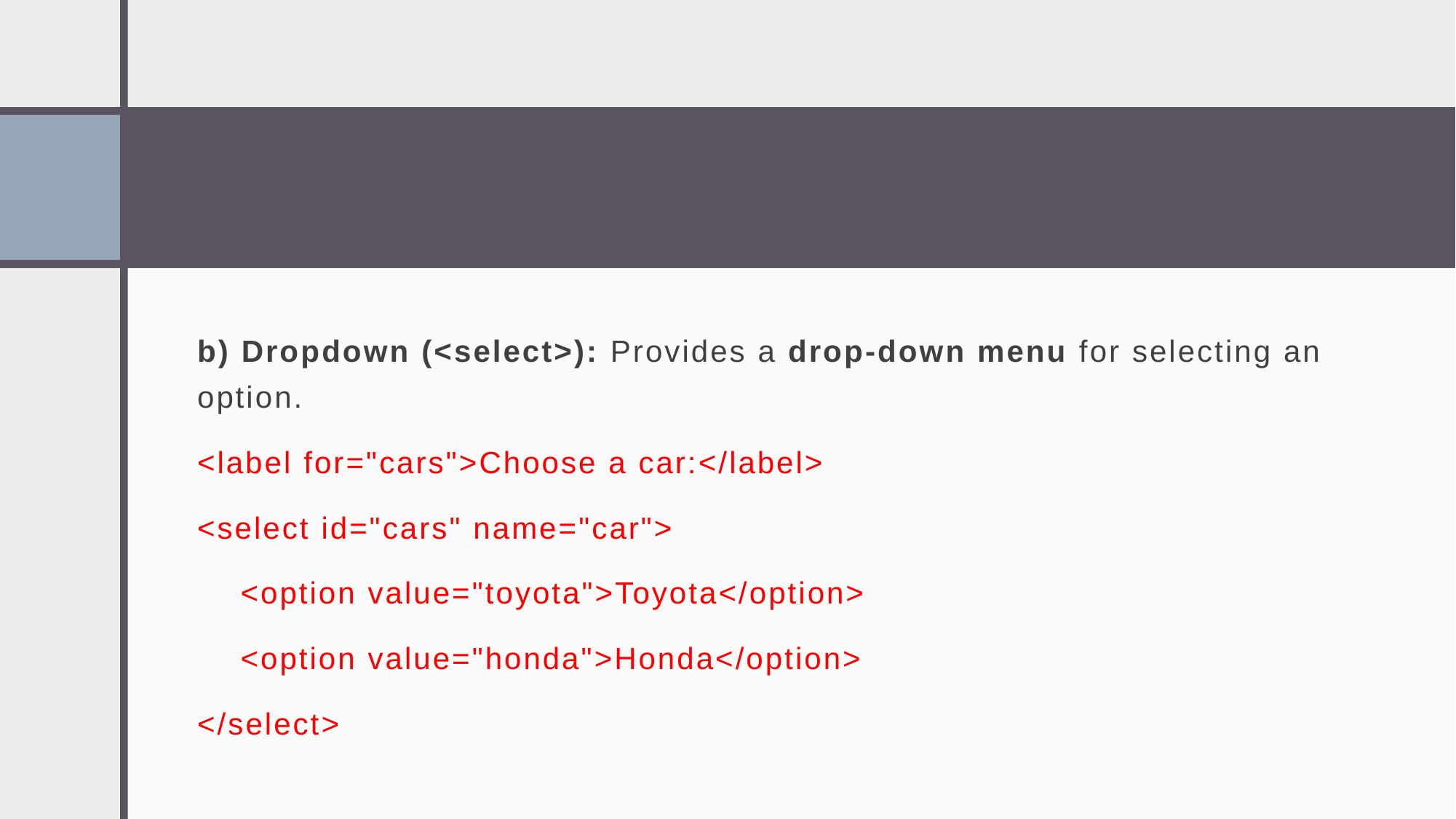

#
b) Dropdown (<select>): Provides a drop-down menu for selecting an option.
<label for="cars">Choose a car:</label>
<select id="cars" name="car">
    <option value="toyota">Toyota</option>
    <option value="honda">Honda</option>
</select>